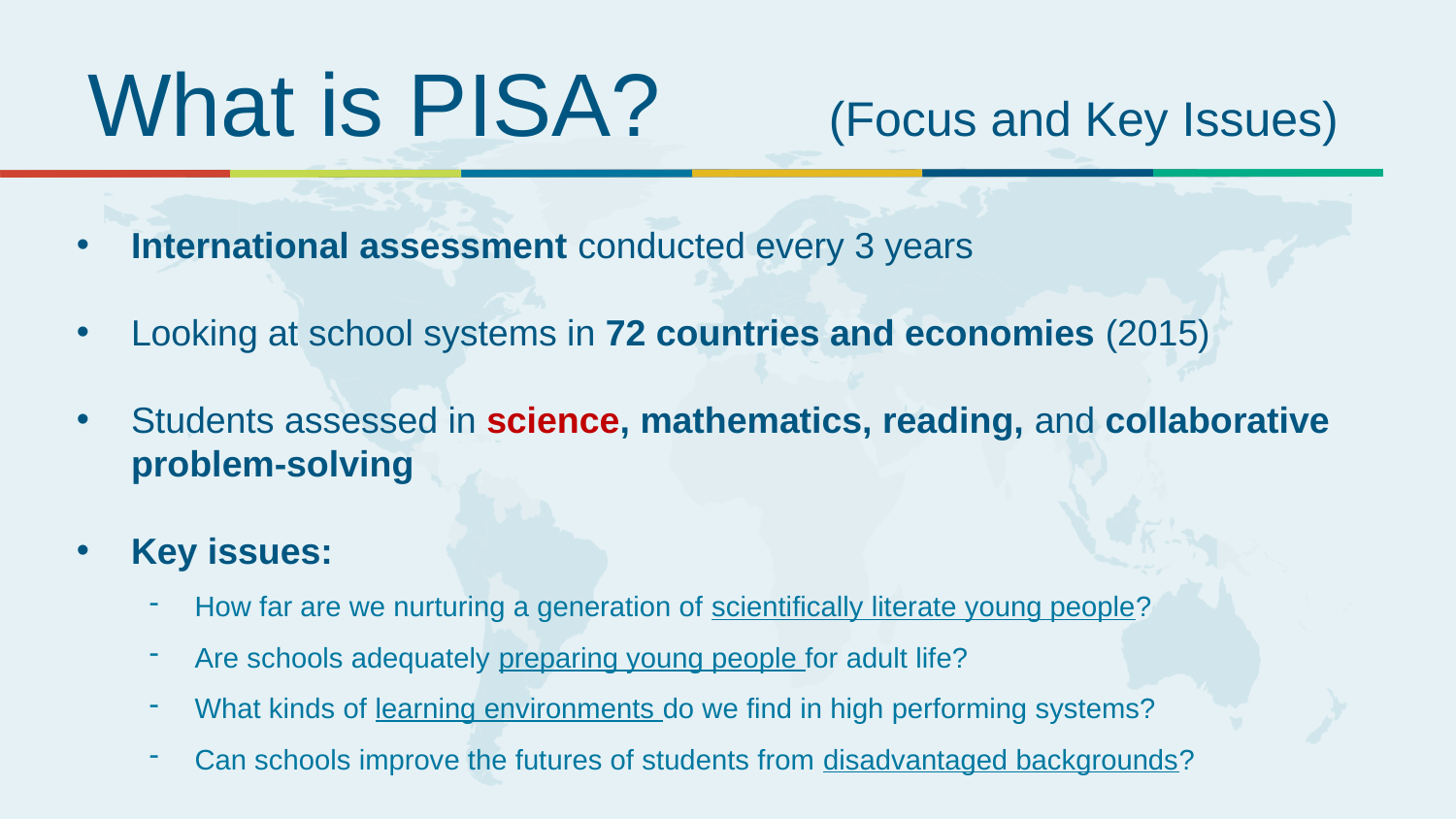

# What is PISA?  	 (Focus and Key Issues)
International assessment conducted every 3 years

Looking at school systems in 72 countries and economies (2015)

Students assessed in science, mathematics, reading, and collaborative problem-solving

Key issues:
How far are we nurturing a generation of scientifically literate young people?
Are schools adequately preparing young people for adult life?
What kinds of learning environments do we find in high performing systems?
Can schools improve the futures of students from disadvantaged backgrounds?